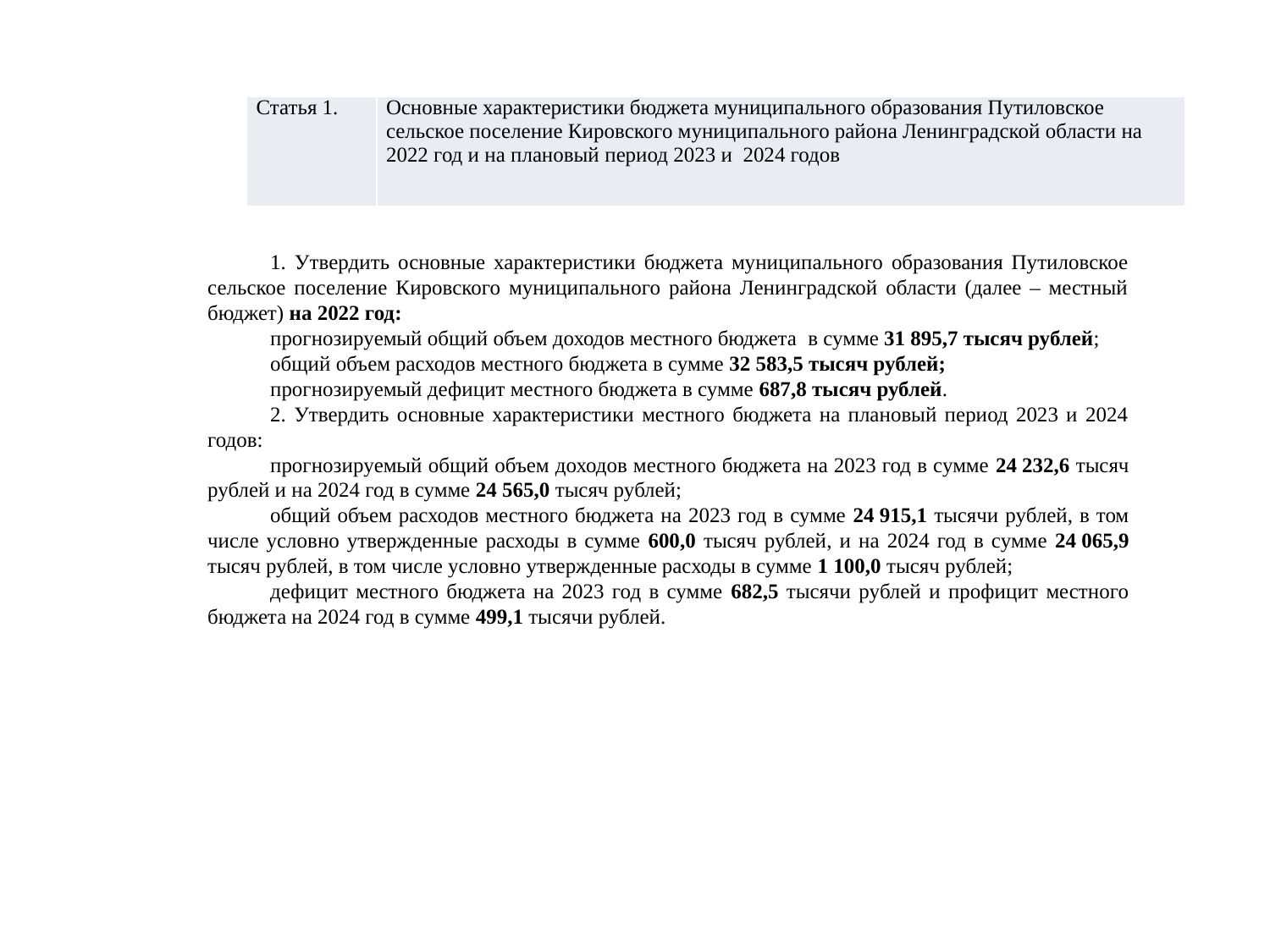

| Статья 1. | Основные характеристики бюджета муниципального образования Путиловское сельское поселение Кировского муниципального района Ленинградской области на 2022 год и на плановый период 2023 и 2024 годов |
| --- | --- |
1. Утвердить основные характеристики бюджета муниципального образования Путиловское сельское поселение Кировского муниципального района Ленинградской области (далее – местный бюджет) на 2022 год:
прогнозируемый общий объем доходов местного бюджета  в сумме 31 895,7 тысяч рублей;
общий объем расходов местного бюджета в сумме 32 583,5 тысяч рублей;
прогнозируемый дефицит местного бюджета в сумме 687,8 тысяч рублей.
2. Утвердить основные характеристики местного бюджета на плановый период 2023 и 2024 годов:
прогнозируемый общий объем доходов местного бюджета на 2023 год в сумме 24 232,6 тысяч рублей и на 2024 год в сумме 24 565,0 тысяч рублей;
общий объем расходов местного бюджета на 2023 год в сумме 24 915,1 тысячи рублей, в том числе условно утвержденные расходы в сумме 600,0 тысяч рублей, и на 2024 год в сумме 24 065,9 тысяч рублей, в том числе условно утвержденные расходы в сумме 1 100,0 тысяч рублей;
дефицит местного бюджета на 2023 год в сумме 682,5 тысячи рублей и профицит местного бюджета на 2024 год в сумме 499,1 тысячи рублей.